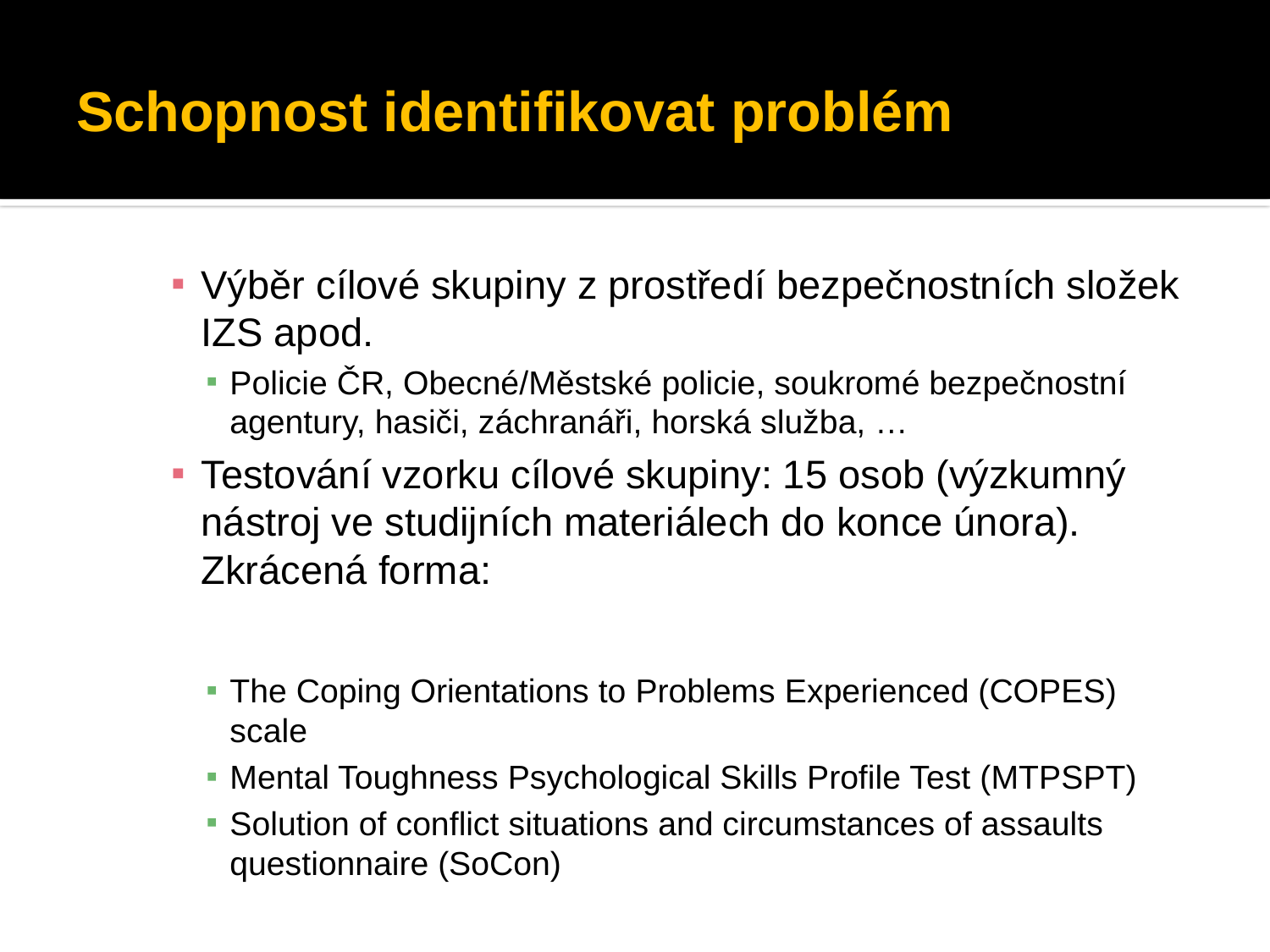

# Schopnost identifikovat problém
Výběr cílové skupiny z prostředí bezpečnostních složek IZS apod.
Policie ČR, Obecné/Městské policie, soukromé bezpečnostní agentury, hasiči, záchranáři, horská služba, …
Testování vzorku cílové skupiny: 15 osob (výzkumný nástroj ve studijních materiálech do konce února). Zkrácená forma:

The Coping Orientations to Problems Experienced (COPES) scale
Mental Toughness Psychological Skills Profile Test (MTPSPT)
Solution of conflict situations and circumstances of assaults questionnaire (SoCon)